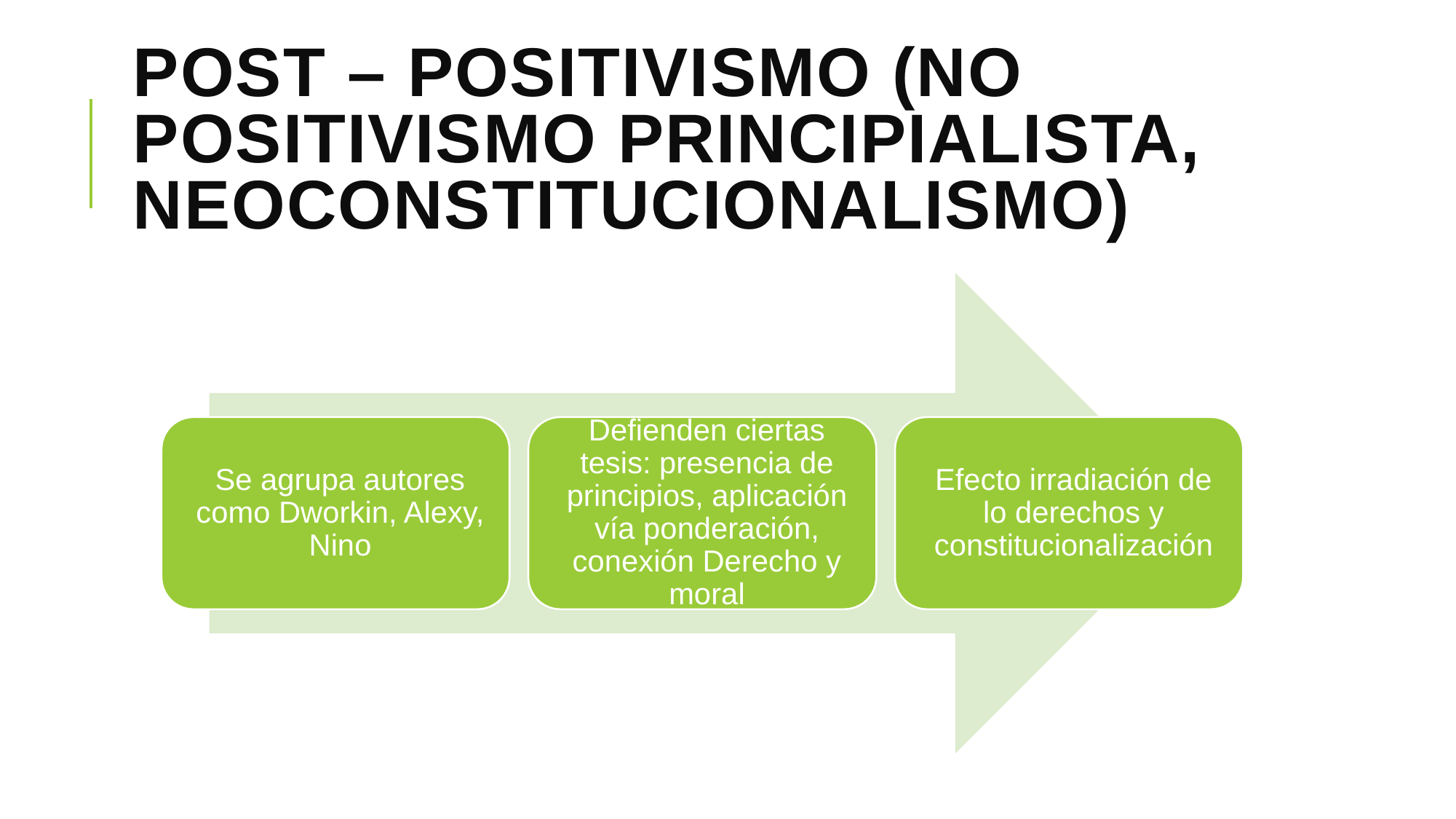

# Post – Positivismo (no positivismo principialista, Neoconstitucionalismo)
Se agrupa autores como Dworkin, Alexy, Nino
Defienden ciertas tesis: presencia de principios, aplicación vía ponderación, conexión Derecho y moral
Efecto irradiación de lo derechos y constitucionalización